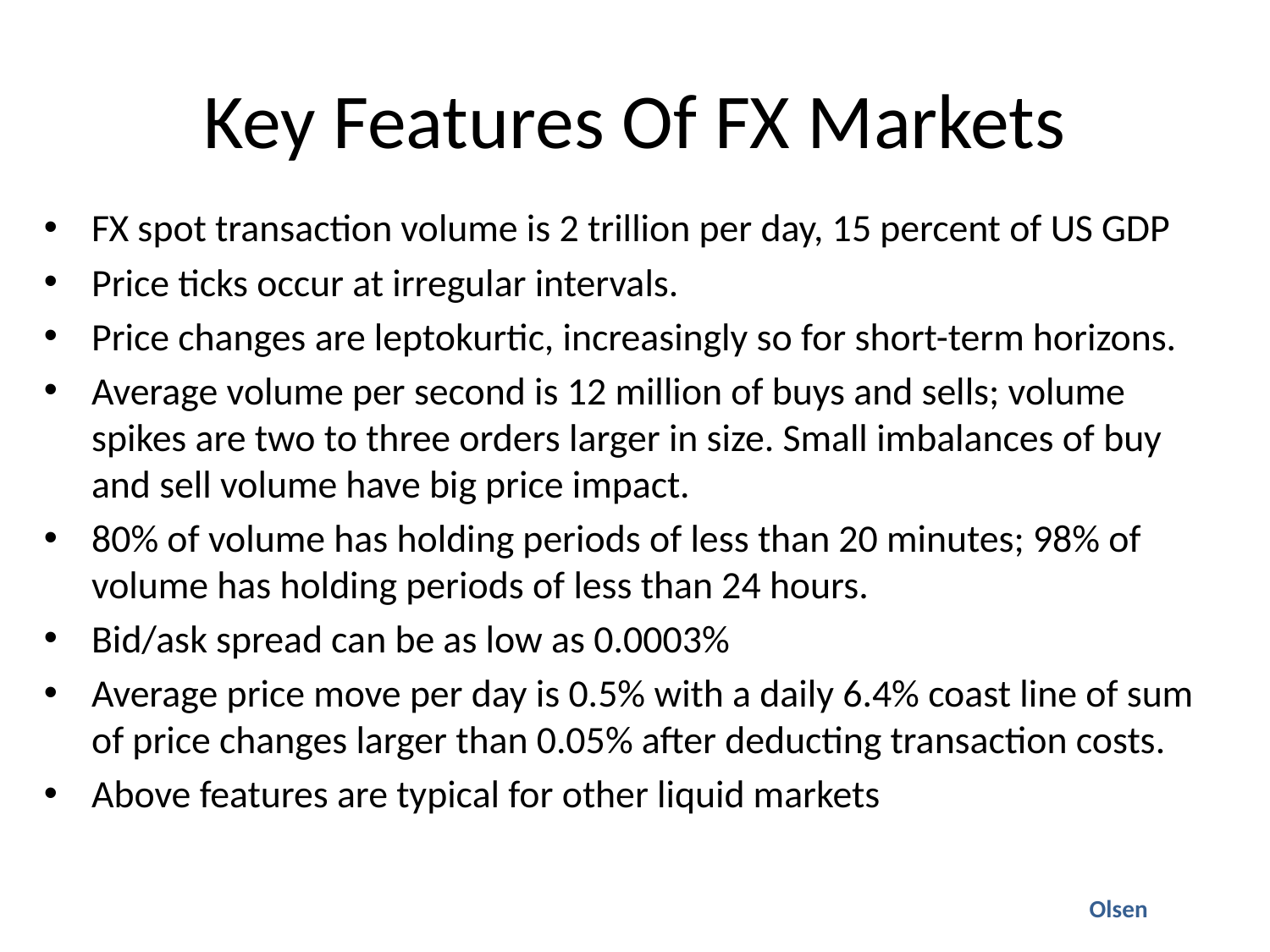

# Key Features Of FX Markets
FX spot transaction volume is 2 trillion per day, 15 percent of US GDP
Price ticks occur at irregular intervals.
Price changes are leptokurtic, increasingly so for short-term horizons.
Average volume per second is 12 million of buys and sells; volume spikes are two to three orders larger in size. Small imbalances of buy and sell volume have big price impact.
80% of volume has holding periods of less than 20 minutes; 98% of volume has holding periods of less than 24 hours.
Bid/ask spread can be as low as 0.0003%
Average price move per day is 0.5% with a daily 6.4% coast line of sum of price changes larger than 0.05% after deducting transaction costs.
Above features are typical for other liquid markets